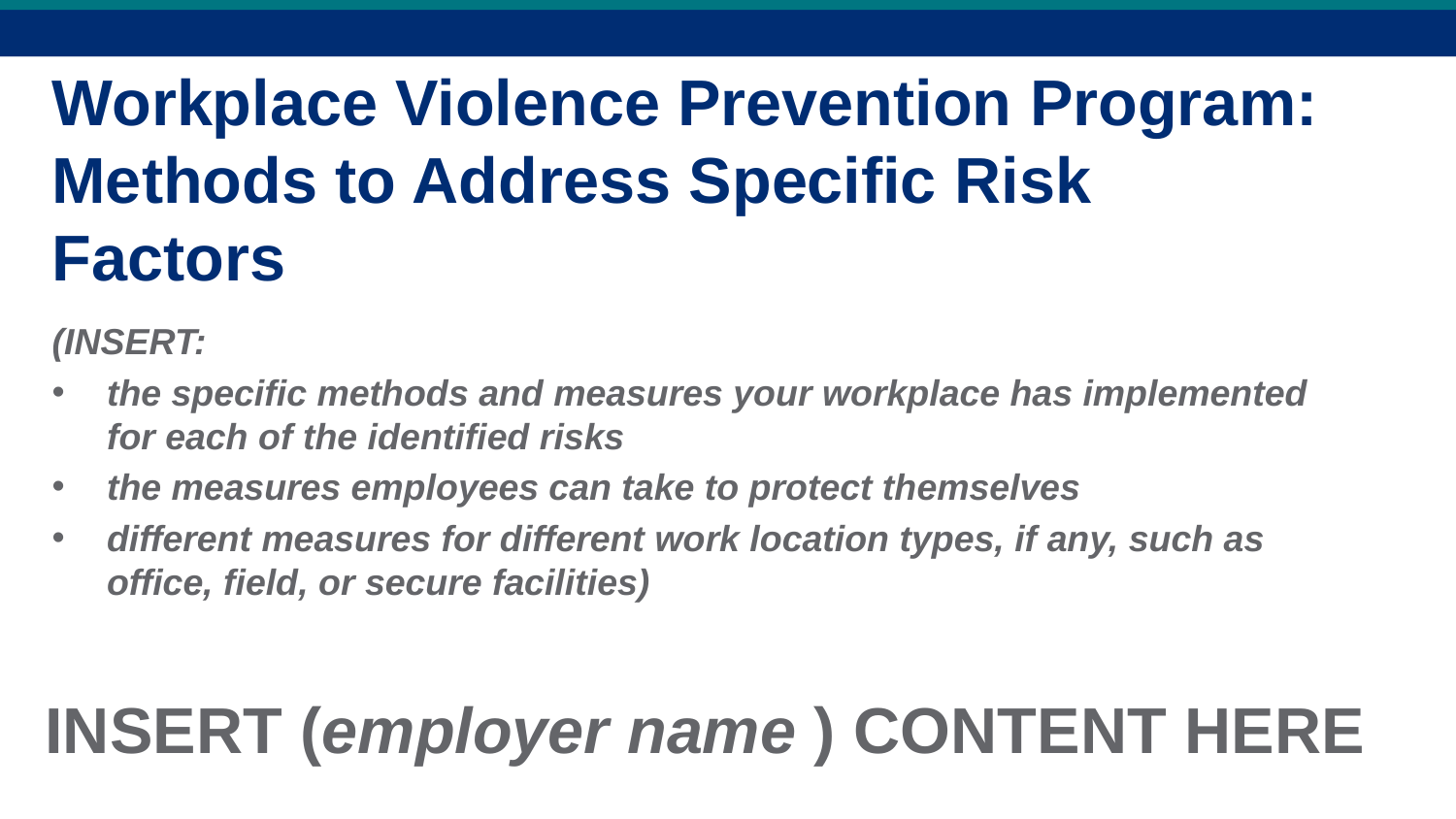

Workplace Violence Prevention Program:
Methods to Address Specific Risk
Factors
(INSERT:
the specific methods and measures your workplace has implemented for each of the identified risks
the measures employees can take to protect themselves
different measures for different work location types, if any, such as office, field, or secure facilities)
# INSERT (employer name ) CONTENT HERE